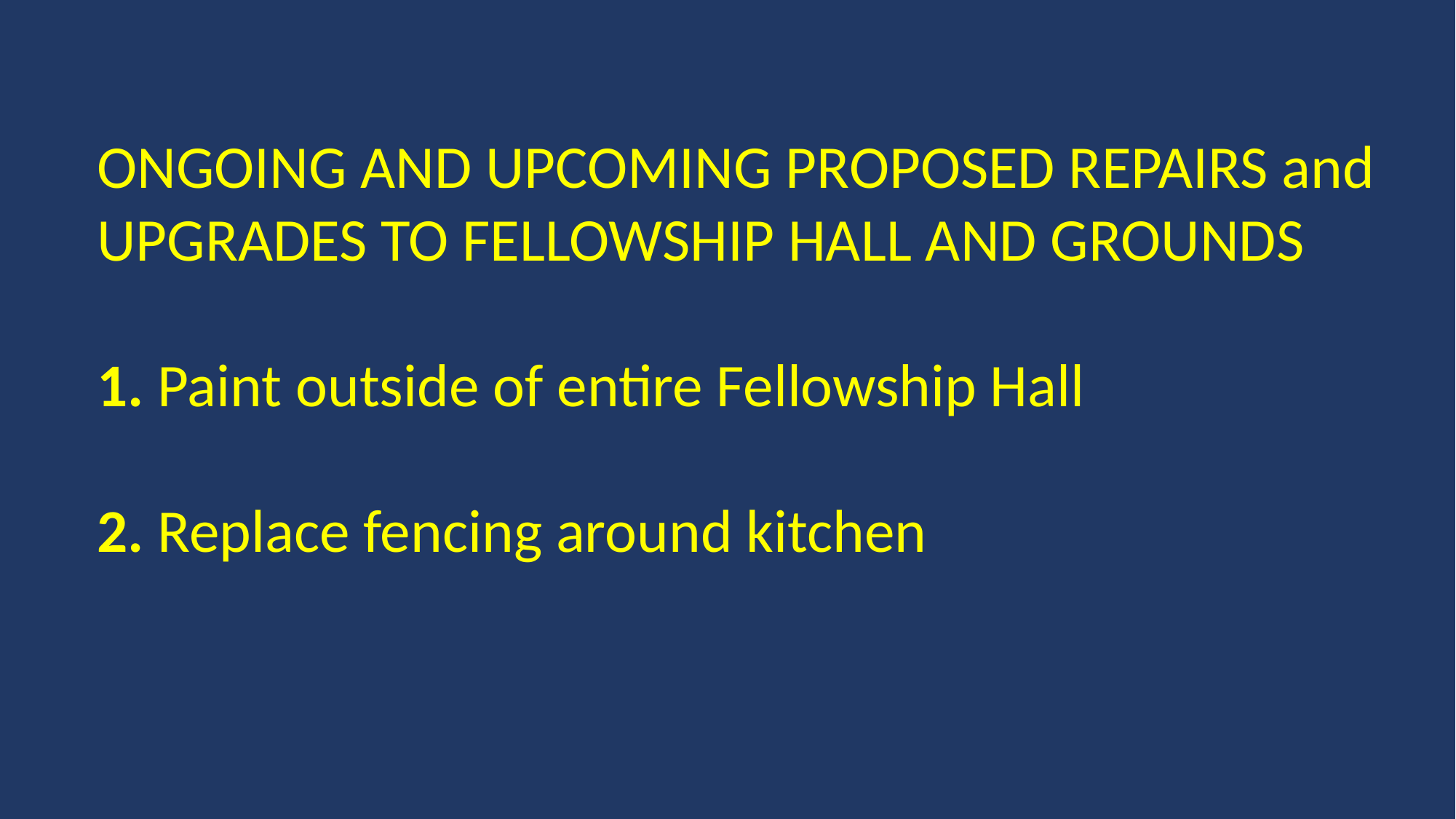

ONGOING AND UPCOMING PROPOSED REPAIRS and UPGRADES TO FELLOWSHIP HALL AND GROUNDS

1. Paint outside of entire Fellowship Hall

2. Replace fencing around kitchen